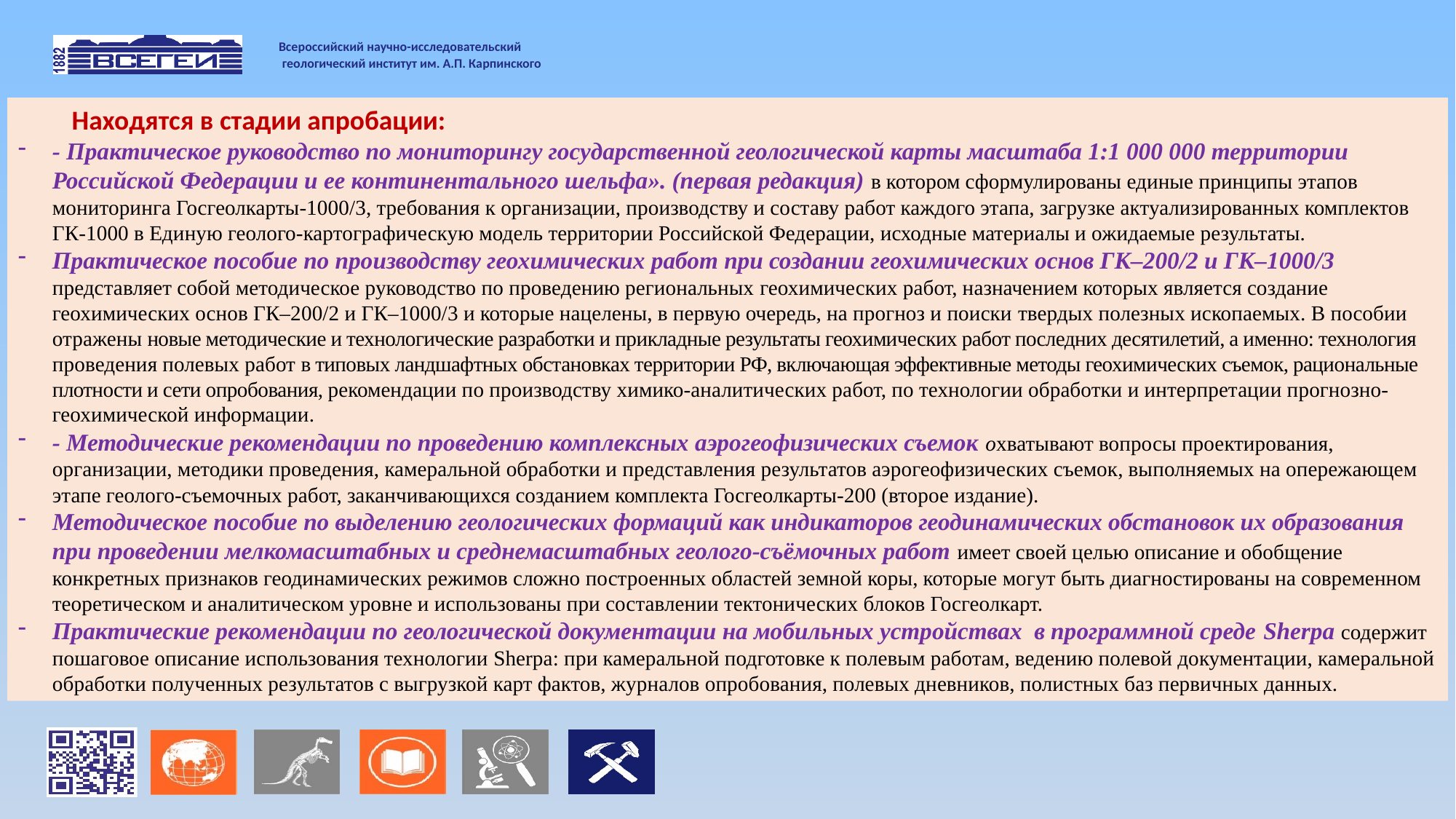

Находятся в стадии апробации:
- Практическое руководство по мониторингу государственной геологической карты масштаба 1:1 000 000 территории Российской Федерации и ее континентального шельфа». (первая редакция) в котором сформулированы единые принципы этапов мониторинга Госгеолкарты-1000/3, требования к организации, производству и составу работ каждого этапа, загрузке актуализированных комплектов ГК-1000 в Единую геолого-картографическую модель территории Российской Федерации, исходные материалы и ожидаемые результаты.
Практическое пособие по производству геохимических работ при создании геохимических основ ГК–200/2 и ГК–1000/3 представляет собой методическое руководство по проведению региональных геохимических работ, назначением которых является создание геохимических основ ГК–200/2 и ГК–1000/3 и которые нацелены, в первую очередь, на прогноз и поиски твердых полезных ископаемых. В пособии отражены новые методические и технологические разработки и прикладные результаты геохимических работ последних десятилетий, а именно: технология проведения полевых работ в типовых ландшафтных обстановках территории РФ, включающая эффективные методы геохимических съемок, рациональные плотности и сети опробования, рекомендации по производству химико-аналитических работ, по технологии обработки и интерпретации прогнозно-геохимической информации.
- Методические рекомендации по проведению комплексных аэрогеофизических съемок охватывают вопросы проектирования, организации, методики проведения, камеральной обработки и представления результатов аэрогеофизических съемок, выполняемых на опережающем этапе геолого-съемочных работ, заканчивающихся созданием комплекта Госгеолкарты-200 (второе издание).
Методическое пособие по выделению геологических формаций как индикаторов геодинамических обстановок их образования при проведении мелкомасштабных и среднемасштабных геолого-съёмочных работ имеет своей целью описание и обобщение конкретных признаков геодинамических режимов сложно построенных областей земной коры, которые могут быть диагностированы на современном теоретическом и аналитическом уровне и использованы при составлении тектонических блоков Госгеолкарт.
Практические рекомендации по геологической документации на мобильных устройствах  в программной среде Sherpa содержит пошаговое описание использования технологии Sherpa: при камеральной подготовке к полевым работам, ведению полевой документации, камеральной обработки полученных результатов с выгрузкой карт фактов, журналов опробования, полевых дневников, полистных баз первичных данных.